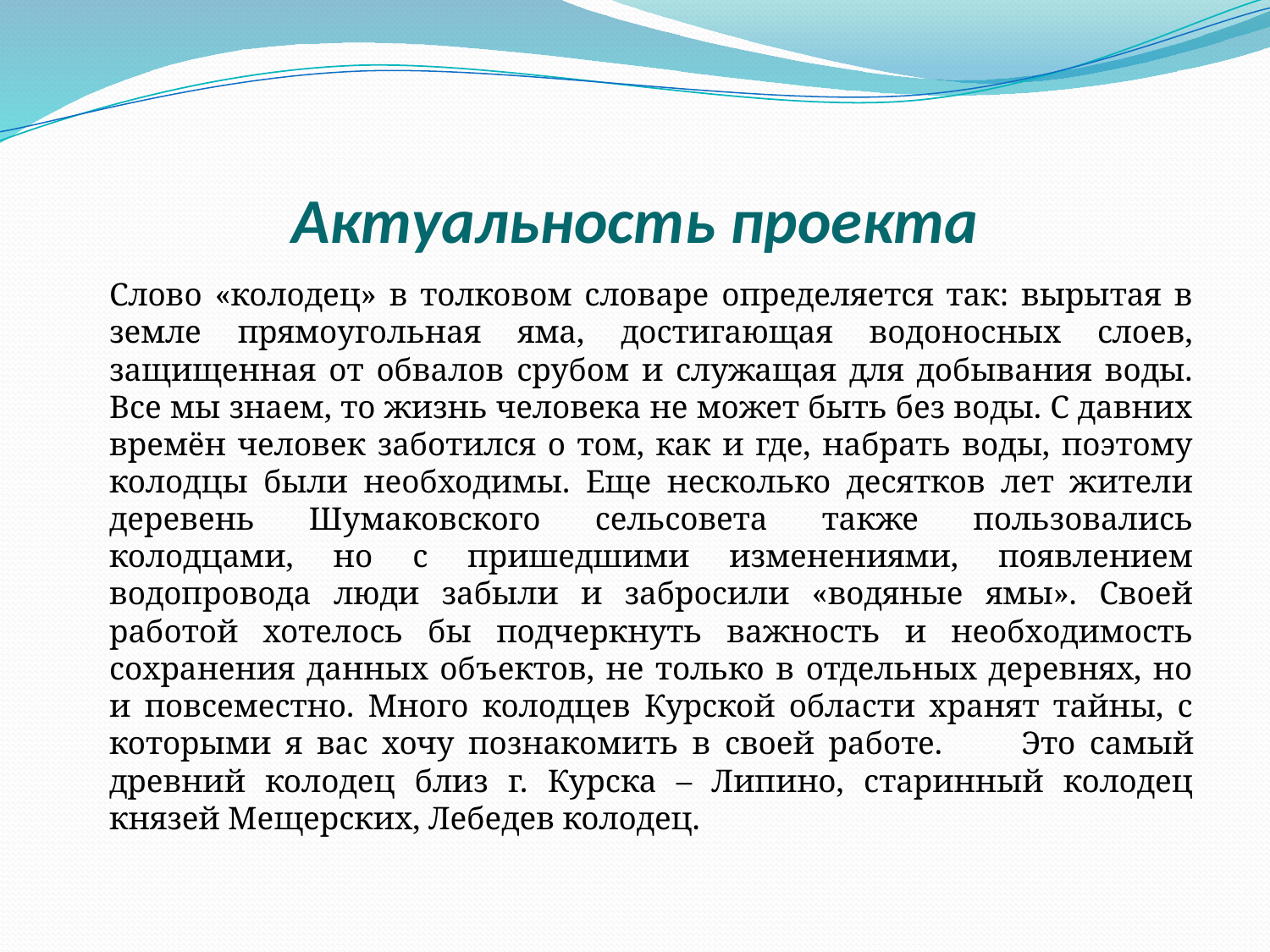

# Актуальность проекта
		Слово «колодец» в толковом словаре определяется так: вырытая в земле прямоугольная яма, достигающая водоносных слоев, защищенная от обвалов срубом и служащая для добывания воды. Все мы знаем, то жизнь человека не может быть без воды. С давних времён человек заботился о том, как и где, набрать воды, поэтому колодцы были необходимы. Еще несколько десятков лет жители деревень Шумаковского сельсовета также пользовались колодцами, но с пришедшими изменениями, появлением водопровода люди забыли и забросили «водяные ямы». Своей работой хотелось бы подчеркнуть важность и необходимость сохранения данных объектов, не только в отдельных деревнях, но и повсеместно. Много колодцев Курской области хранят тайны, с которыми я вас хочу познакомить в своей работе. 		Это самый древний колодец близ г. Курска – Липино, старинный колодец князей Мещерских, Лебедев колодец.